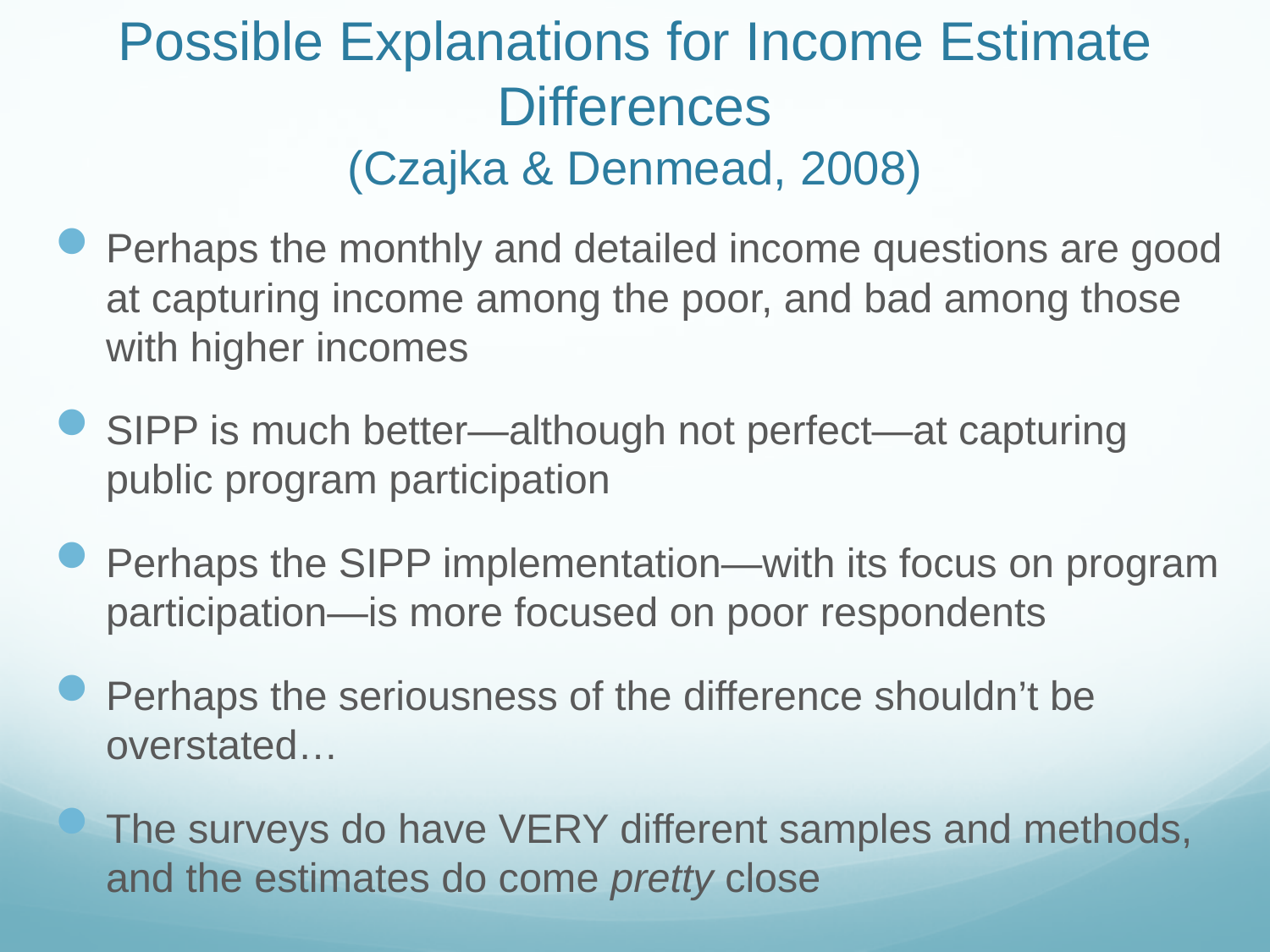

# Possible Explanations for Income Estimate Differences (Czajka & Denmead, 2008)
Perhaps the monthly and detailed income questions are good at capturing income among the poor, and bad among those with higher incomes
SIPP is much better—although not perfect—at capturing public program participation
Perhaps the SIPP implementation—with its focus on program participation—is more focused on poor respondents
Perhaps the seriousness of the difference shouldn’t be overstated…
The surveys do have VERY different samples and methods, and the estimates do come pretty close